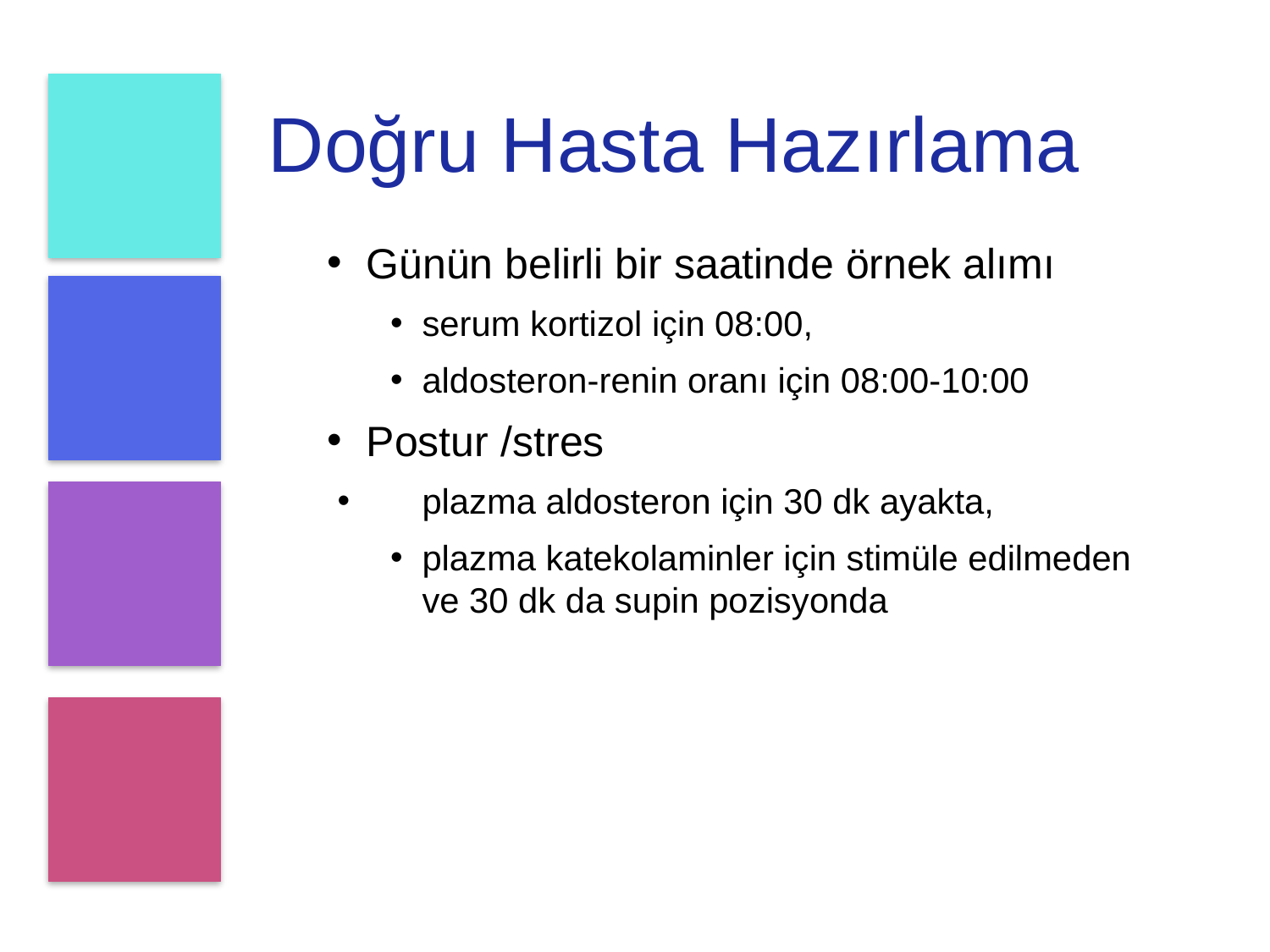

# Doğru Hasta Hazırlama

Günün belirli bir saatinde örnek alımı
serum kortizol için 08:00,
aldosteron-renin oranı için 08:00-10:00
Postur /stres
plazma aldosteron için 30 dk ayakta,
plazma katekolaminler için stimüle edilmeden ve 30 dk da supin pozisyonda